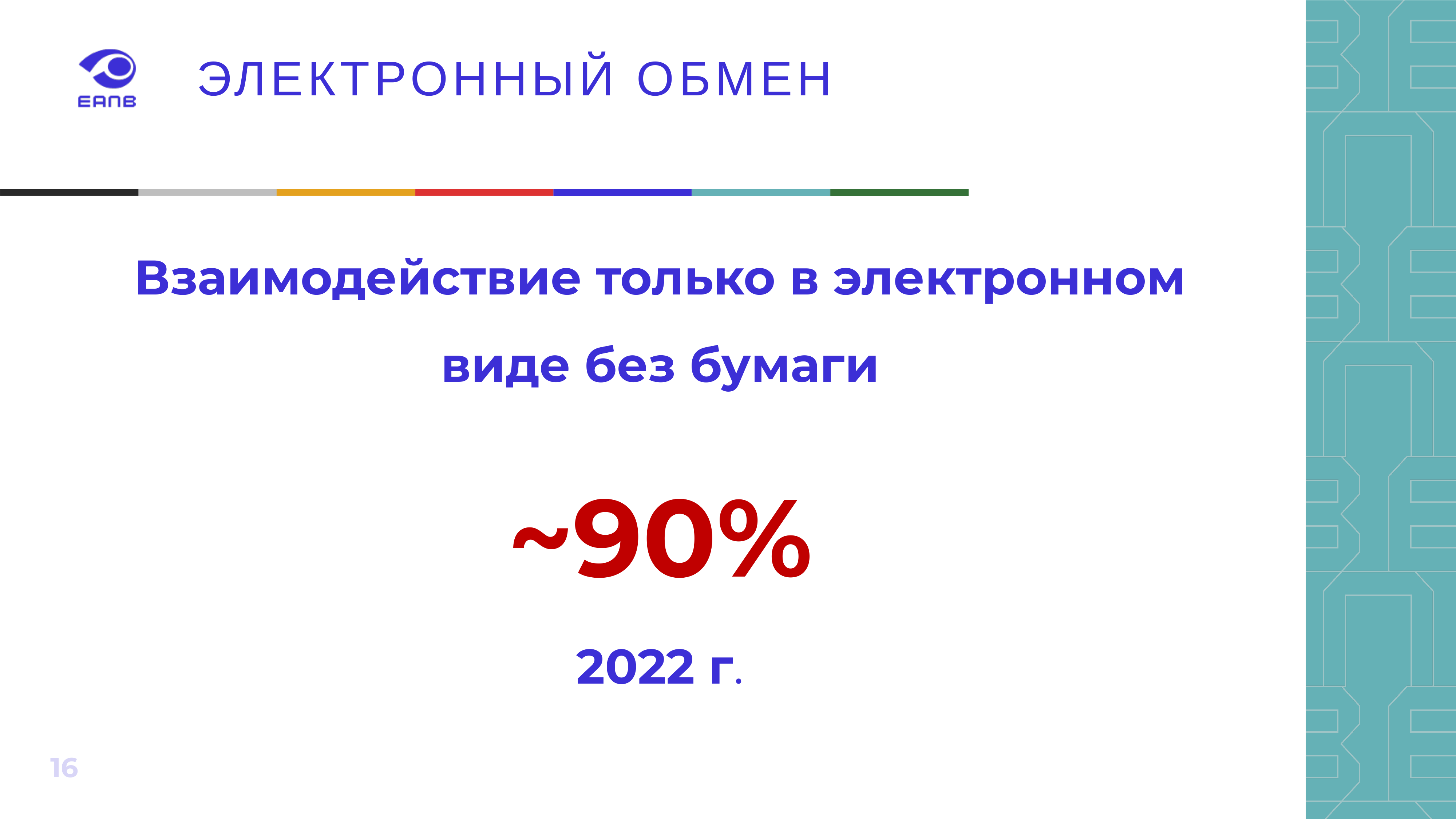

# ЭЛЕКТРОННЫЙ ОБМЕН
Взаимодействие только в электронном виде без бумаги
~90%
2022 г.